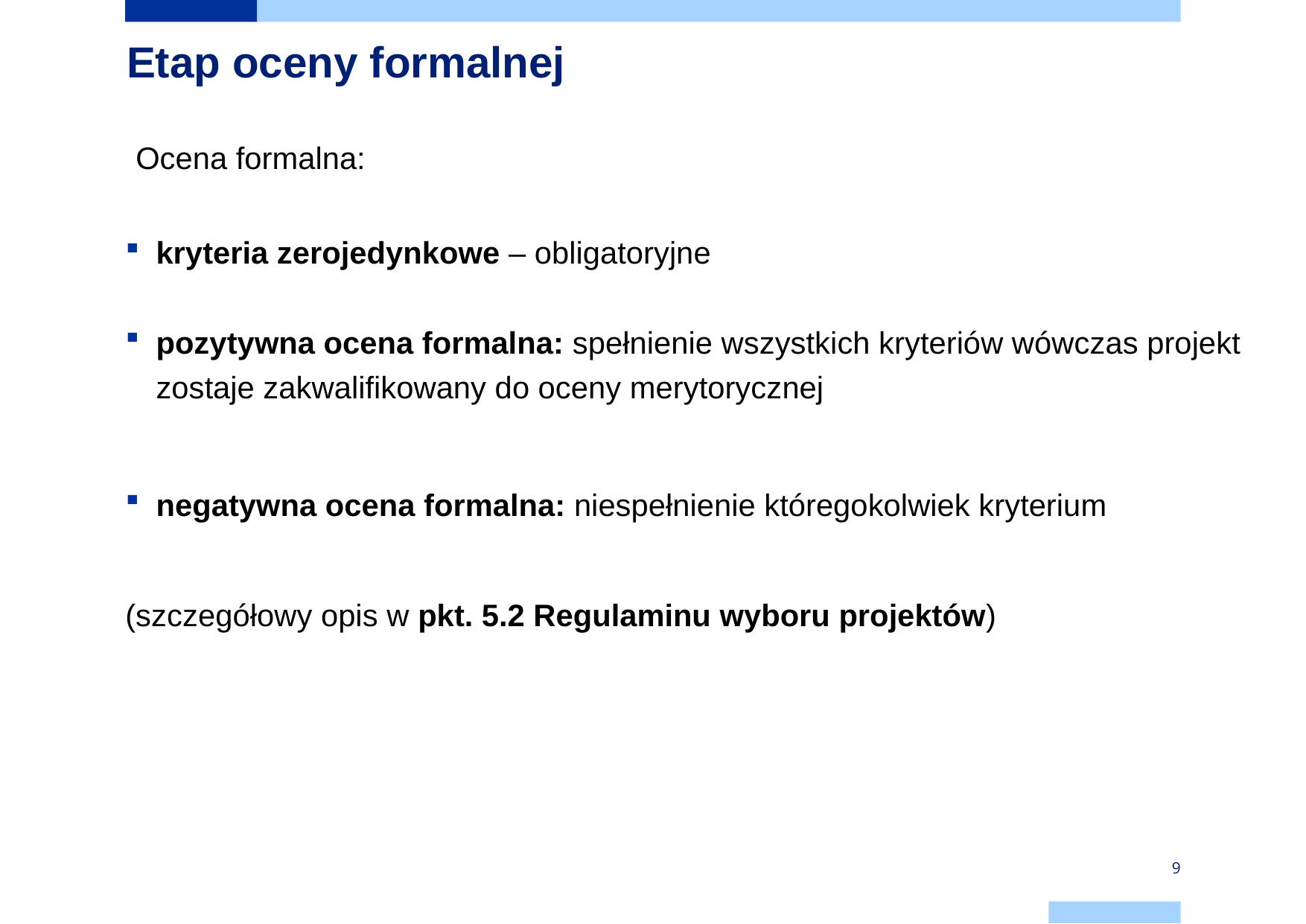

# Etap oceny formalnej
Ocena formalna:
kryteria zerojedynkowe – obligatoryjne
pozytywna ocena formalna: spełnienie wszystkich kryteriów wówczas projekt zostaje zakwalifikowany do oceny merytorycznej
negatywna ocena formalna: niespełnienie któregokolwiek kryterium
(szczegółowy opis w pkt. 5.2 Regulaminu wyboru projektów)

9